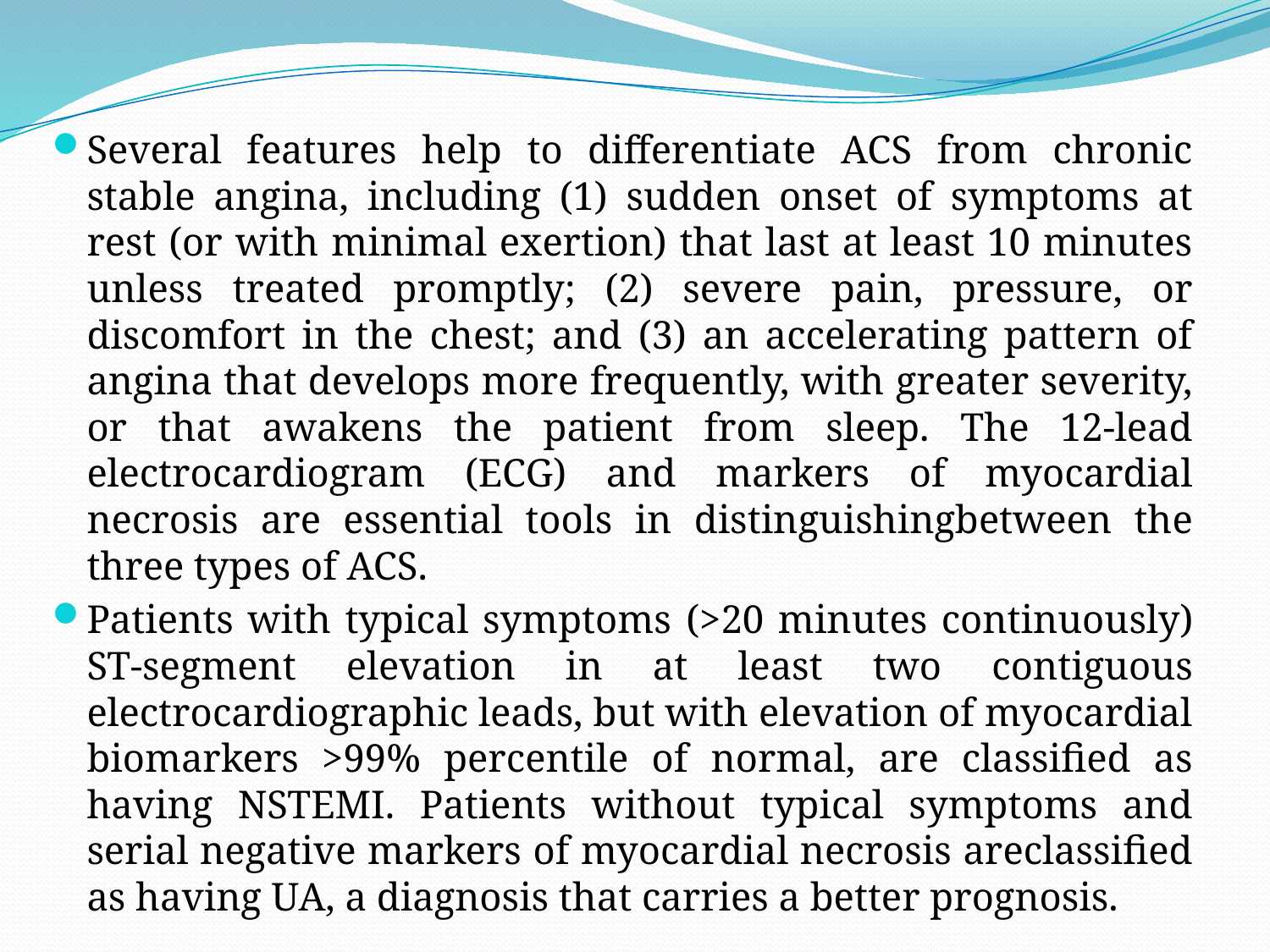

Several features help to differentiate ACS from chronic stable angina, including (1) sudden onset of symptoms at rest (or with minimal exertion) that last at least 10 minutes unless treated promptly; (2) severe pain, pressure, or discomfort in the chest; and (3) an accelerating pattern of angina that develops more frequently, with greater severity, or that awakens the patient from sleep. The 12-lead electrocardiogram (ECG) and markers of myocardial necrosis are essential tools in distinguishingbetween the three types of ACS.
Patients with typical symptoms (>20 minutes continuously) ST-segment elevation in at least two contiguous electrocardiographic leads, but with elevation of myocardial biomarkers >99% percentile of normal, are classified as having NSTEMI. Patients without typical symptoms and serial negative markers of myocardial necrosis areclassified as having UA, a diagnosis that carries a better prognosis.